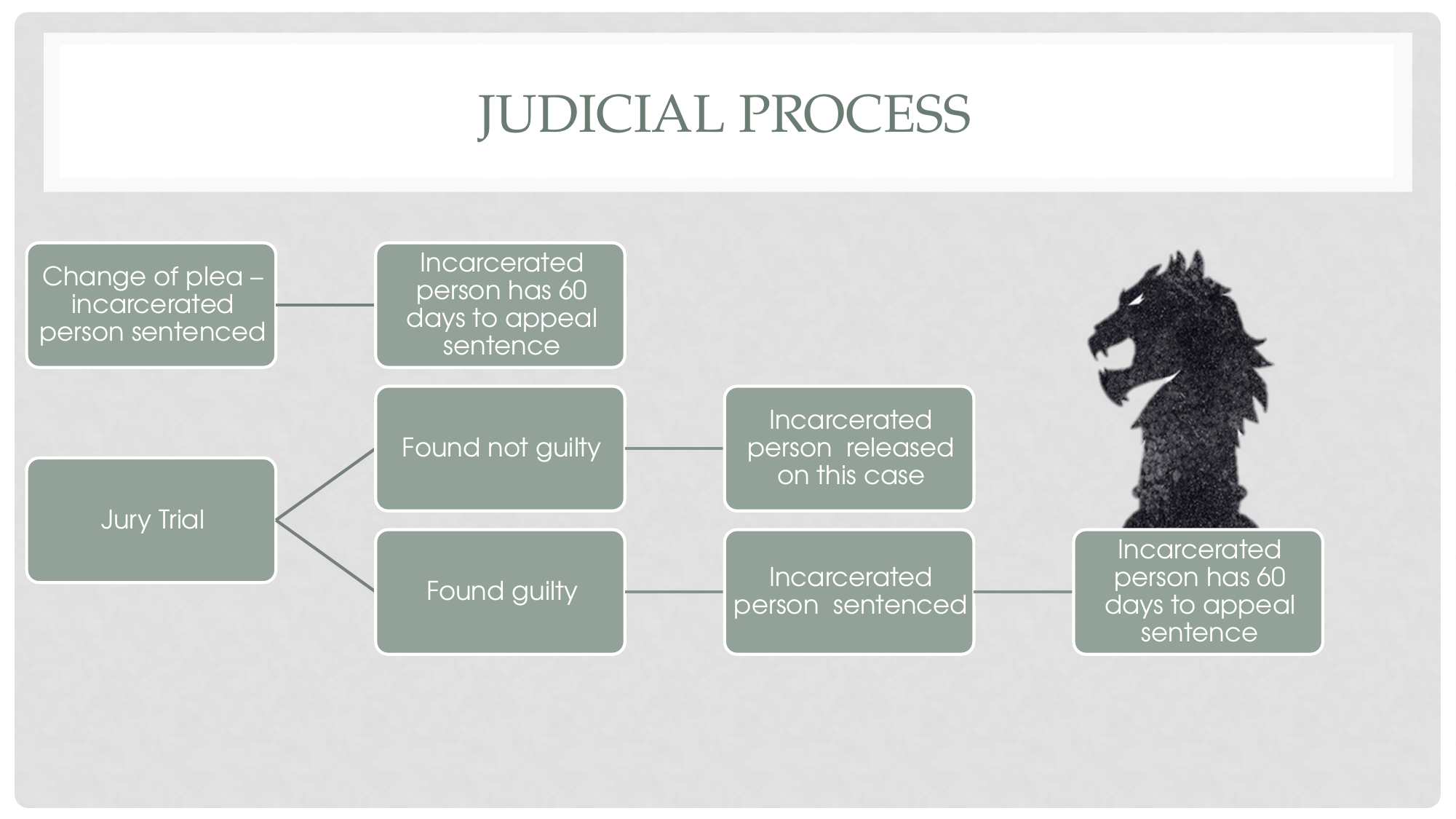

# Judicial Process
Change of plea – incarcerated person sentenced

Incarcerated person has 60 days to appeal sentence
Jury Trial

Found not guilty

Incarcerated person  released on this case

Found guilty

Incarcerated person  sentenced

Incarcerated person has 60 days to appeal sentence